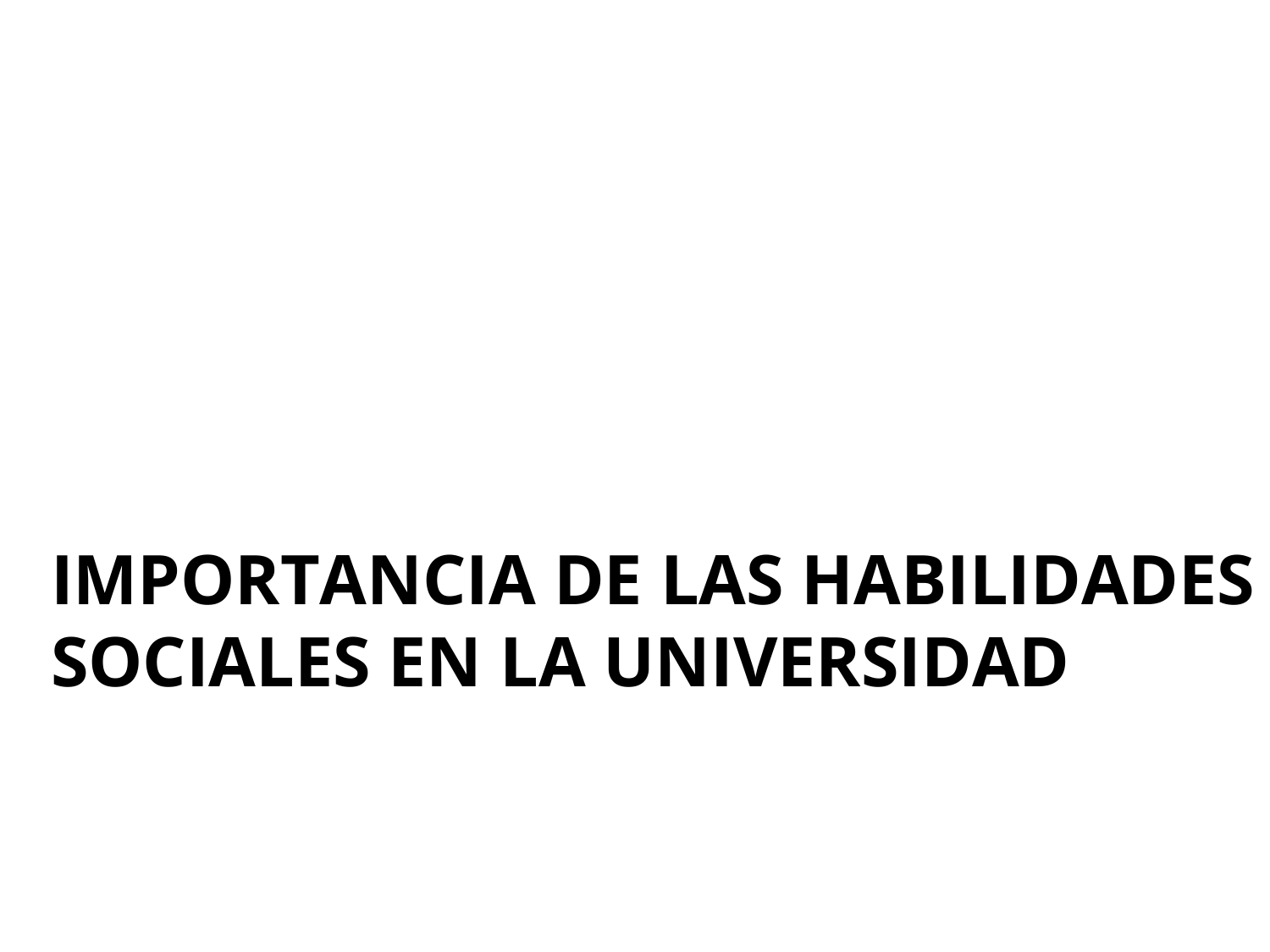

# importancia de las habilidades sociales en la universidad